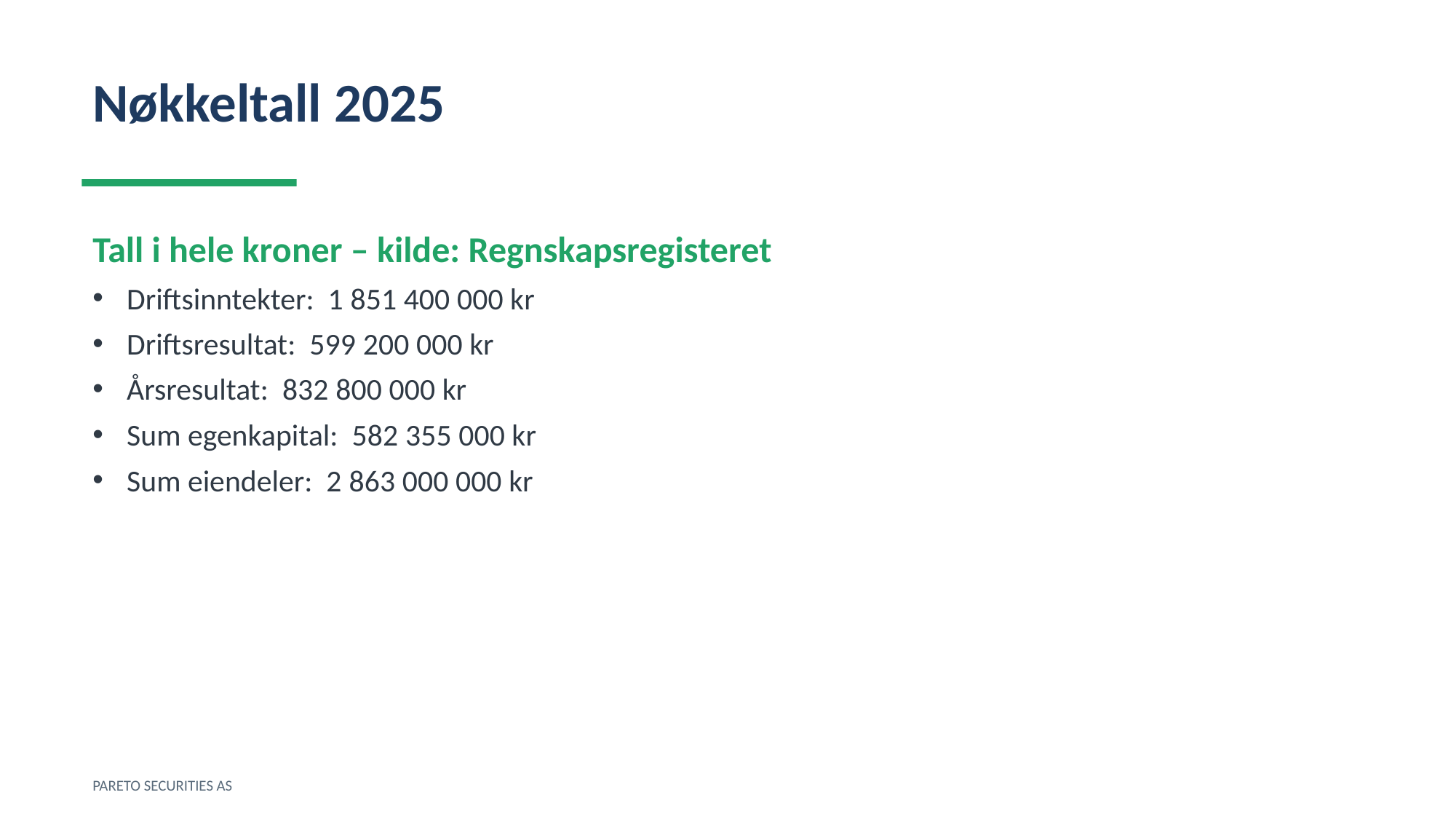

Nøkkeltall 2025

Tall i hele kroner – kilde: Regnskapsregisteret
Driftsinntekter:  1 851 400 000 kr
Driftsresultat:  599 200 000 kr
Årsresultat:  832 800 000 kr
Sum egenkapital:  582 355 000 kr
Sum eiendeler:  2 863 000 000 kr
PARETO SECURITIES AS